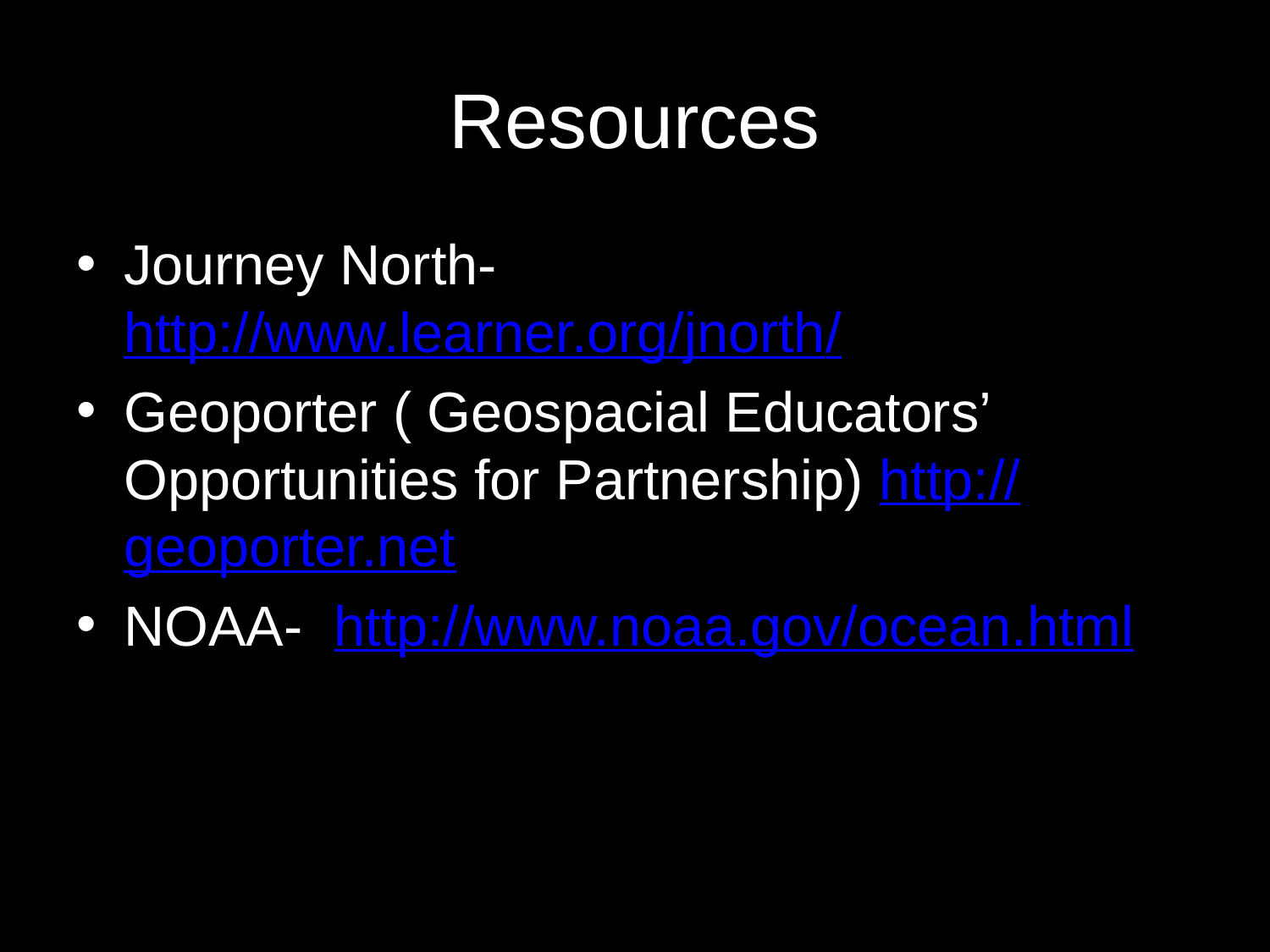

# Resources
Journey North- http://www.learner.org/jnorth/
Geoporter ( Geospacial Educators’ Opportunities for Partnership) http://geoporter.net
NOAA-  http://www.noaa.gov/ocean.html